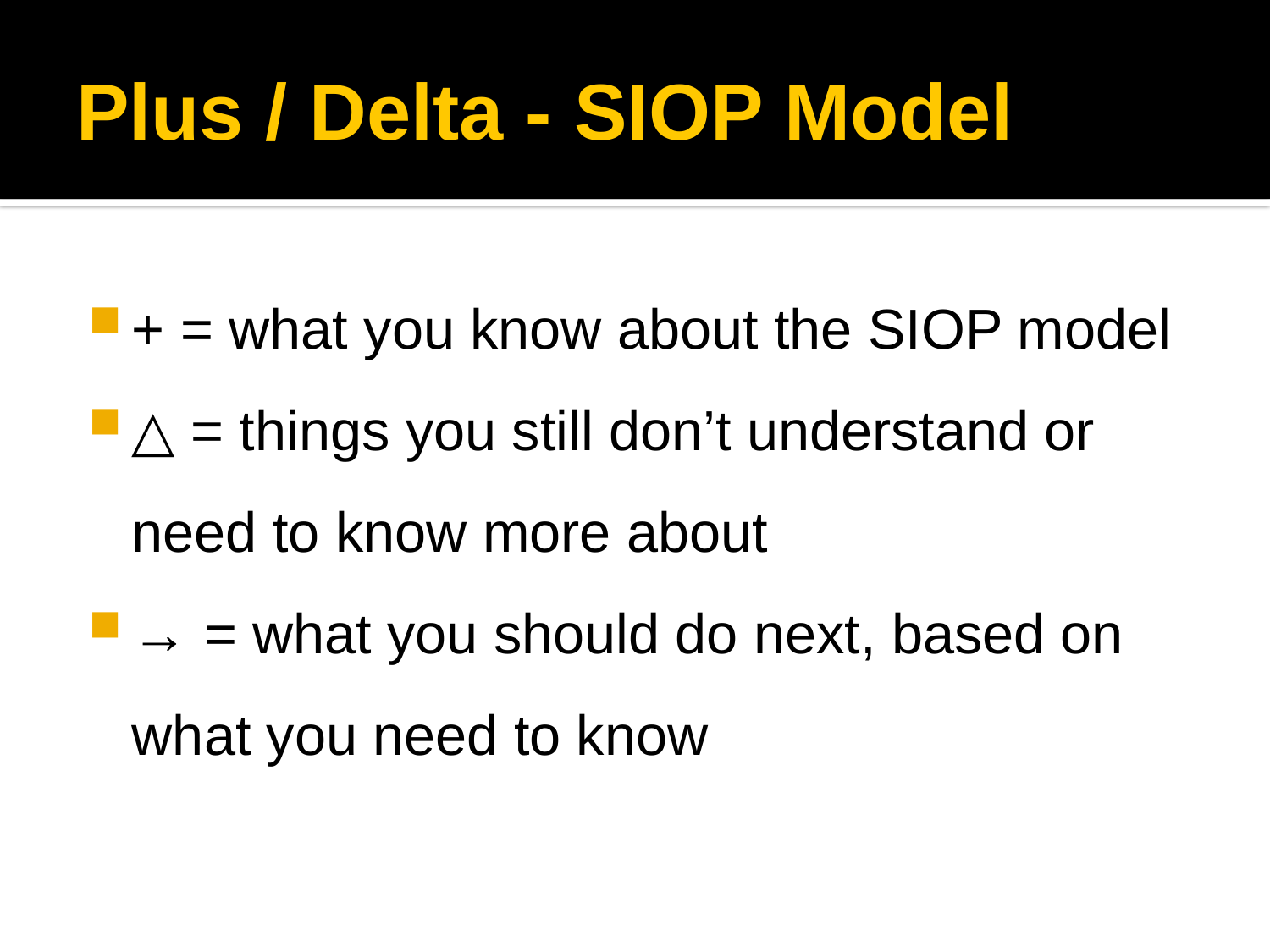

# Plus / Delta - SIOP Model
+ = what you know about the SIOP model
△ = things you still don’t understand or need to know more about
→ = what you should do next, based on what you need to know